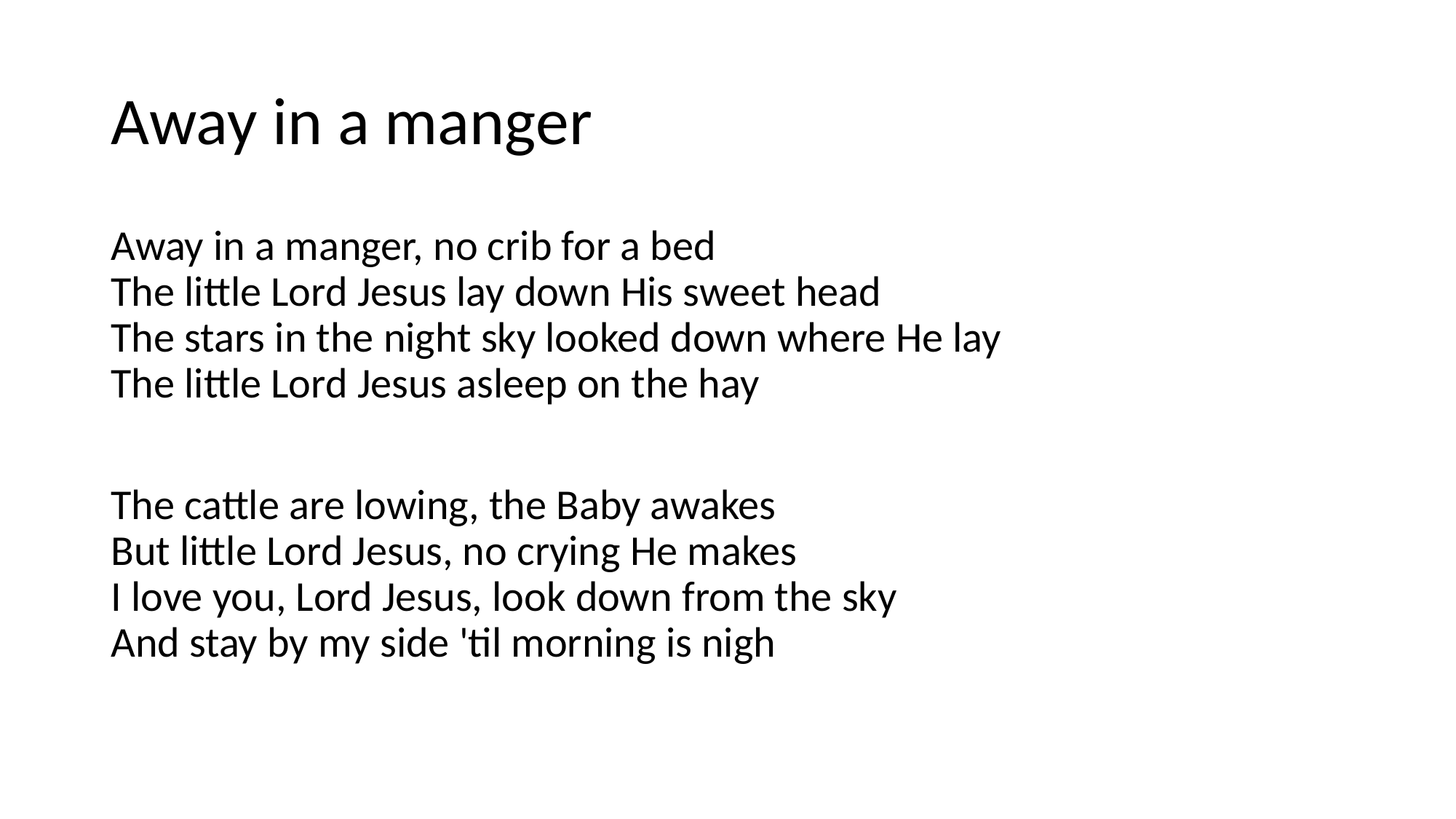

# Away in a manger
Away in a manger, no crib for a bed
The little Lord Jesus lay down His sweet head
The stars in the night sky looked down where He lay
The little Lord Jesus asleep on the hay

The cattle are lowing, the Baby awakes
But little Lord Jesus, no crying He makes
I love you, Lord Jesus, look down from the sky
And stay by my side 'til morning is nigh